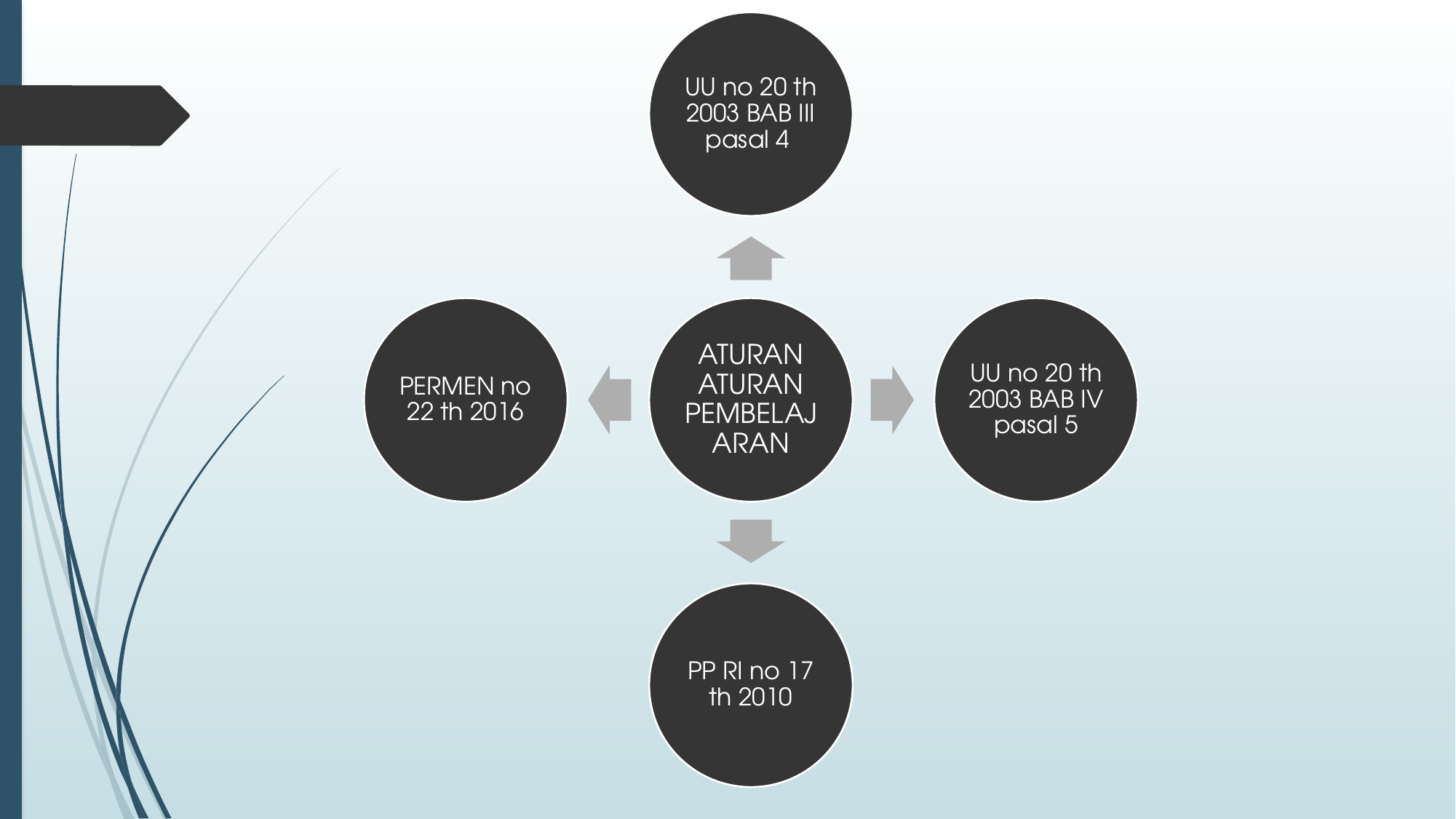

ATURAN ATURAN PEMBELAJARAN

UU no 20 th 2003 BAB III pasal 4

UU no 20 th 2003 BAB IV pasal 5

PP RI no 17 th 2010

PERMEN no 22 th 2016